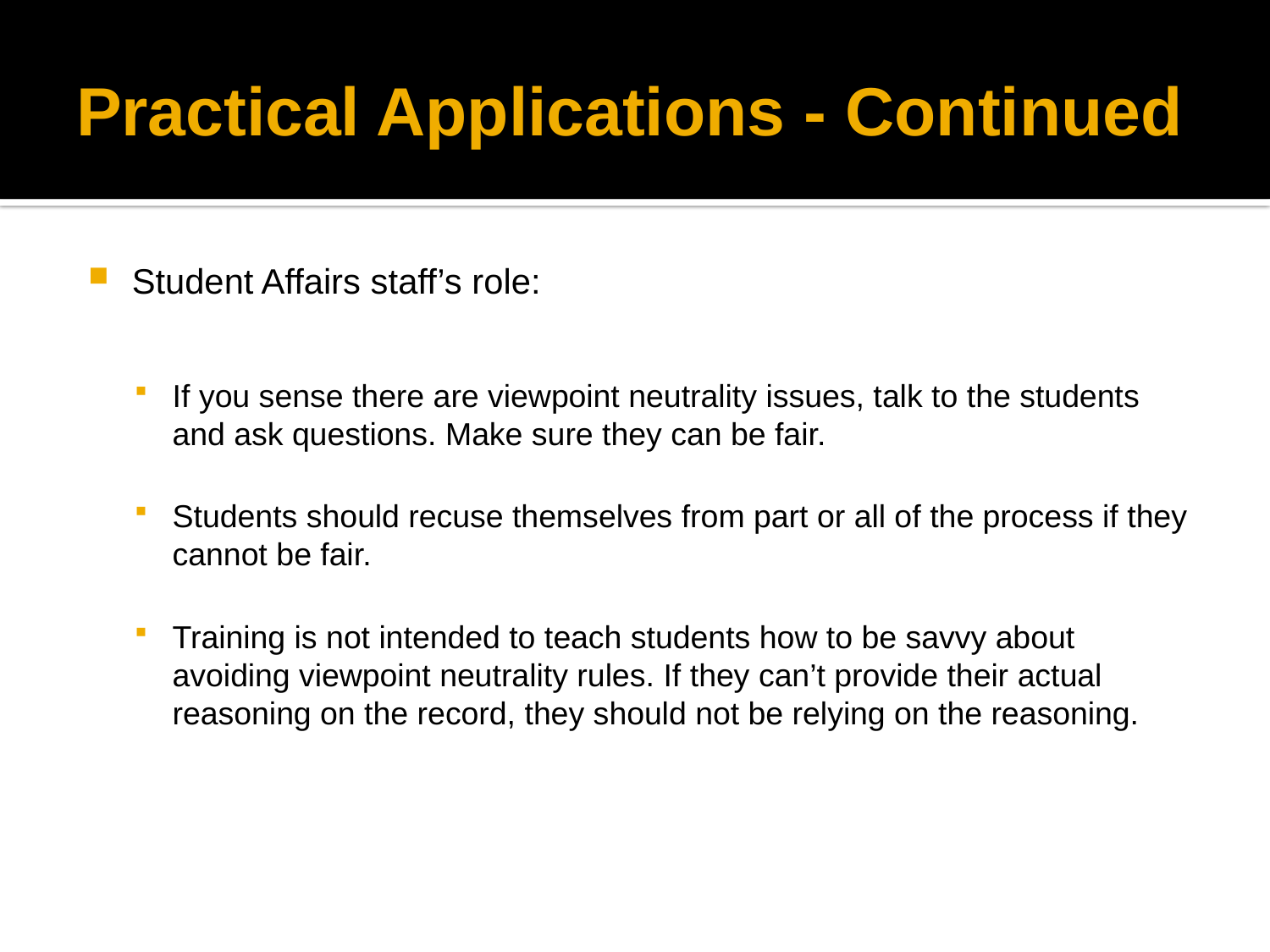

# Practical Applications - Continued
Student Affairs staff’s role:

If you sense there are viewpoint neutrality issues, talk to the students and ask questions. Make sure they can be fair.
Students should recuse themselves from part or all of the process if they cannot be fair.
Training is not intended to teach students how to be savvy about avoiding viewpoint neutrality rules. If they can’t provide their actual reasoning on the record, they should not be relying on the reasoning.